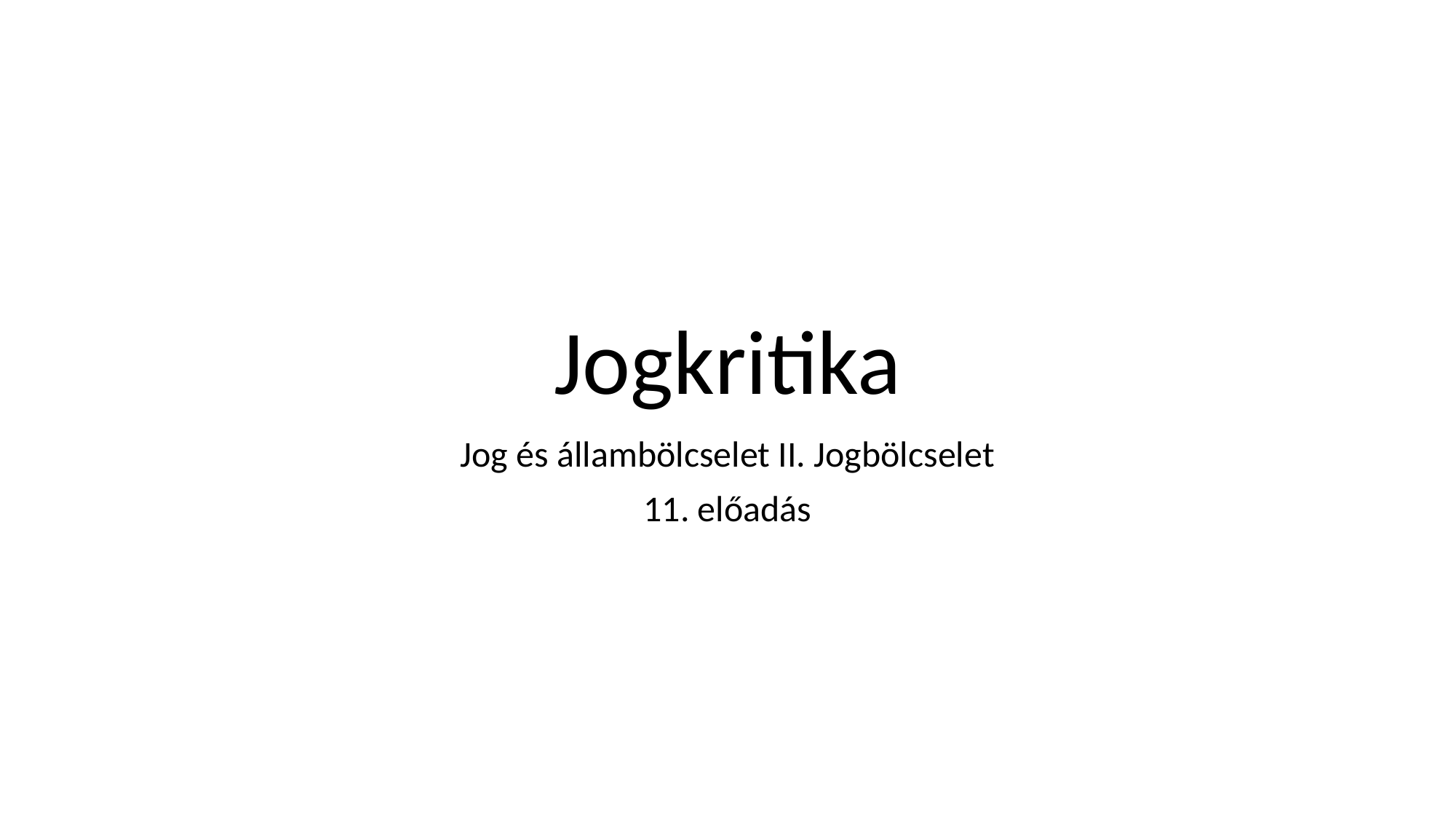

# Jogkritika
Jog és állambölcselet II. Jogbölcselet
11. előadás